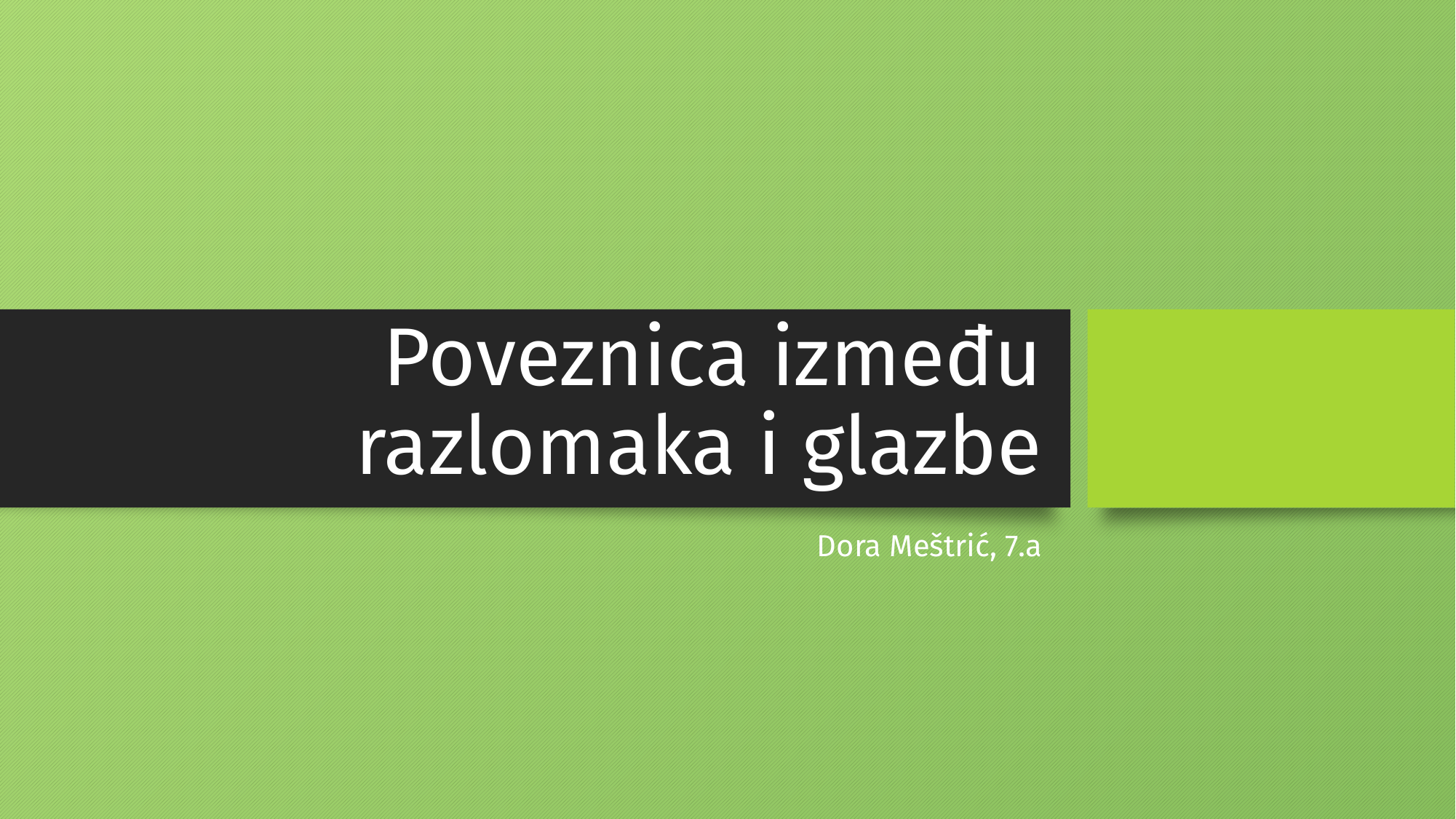

# Poveznica između razlomaka i glazbe
Dora Meštrić, 7.a